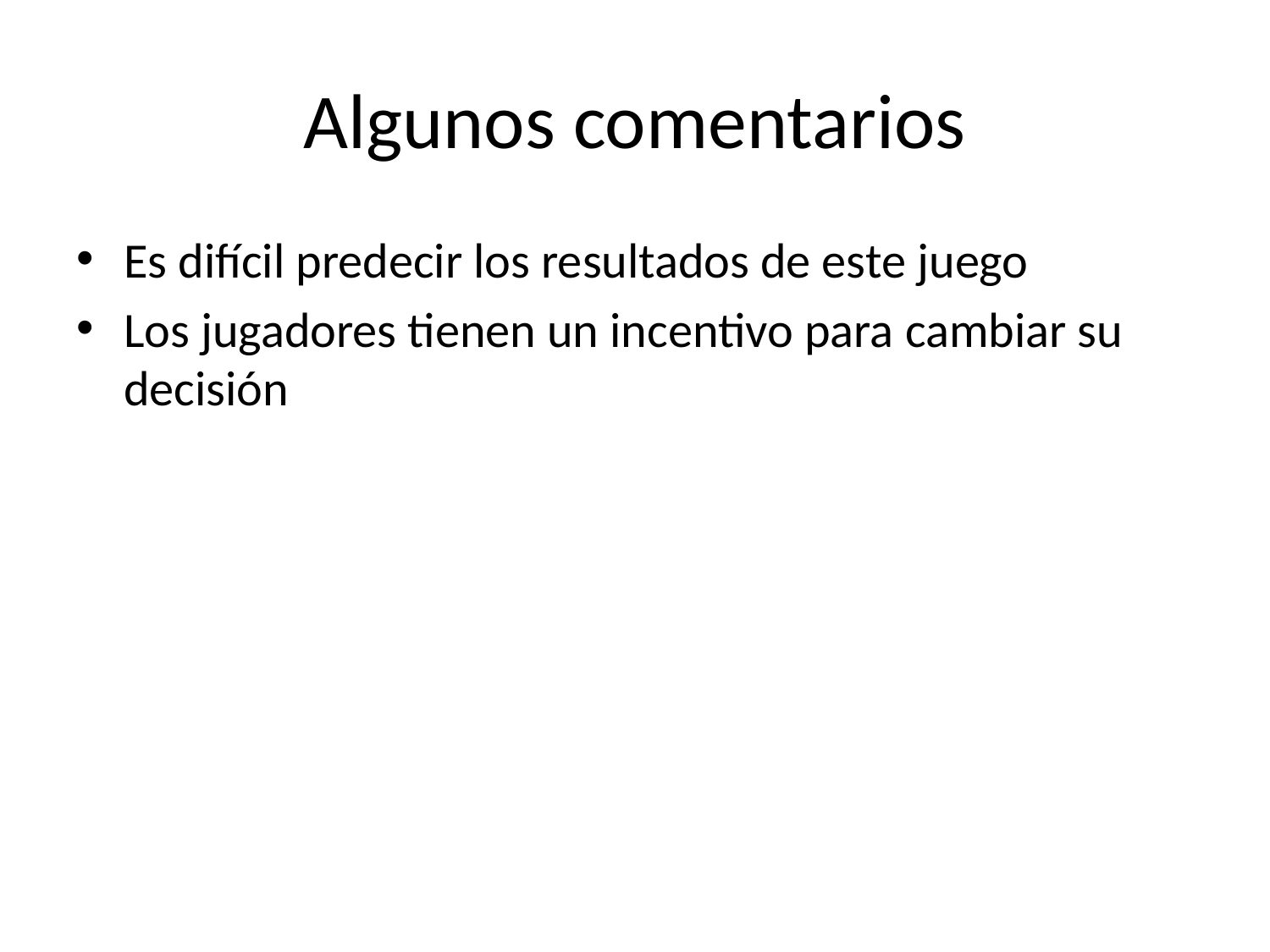

# Algunos comentarios
Es difícil predecir los resultados de este juego
Los jugadores tienen un incentivo para cambiar su decisión